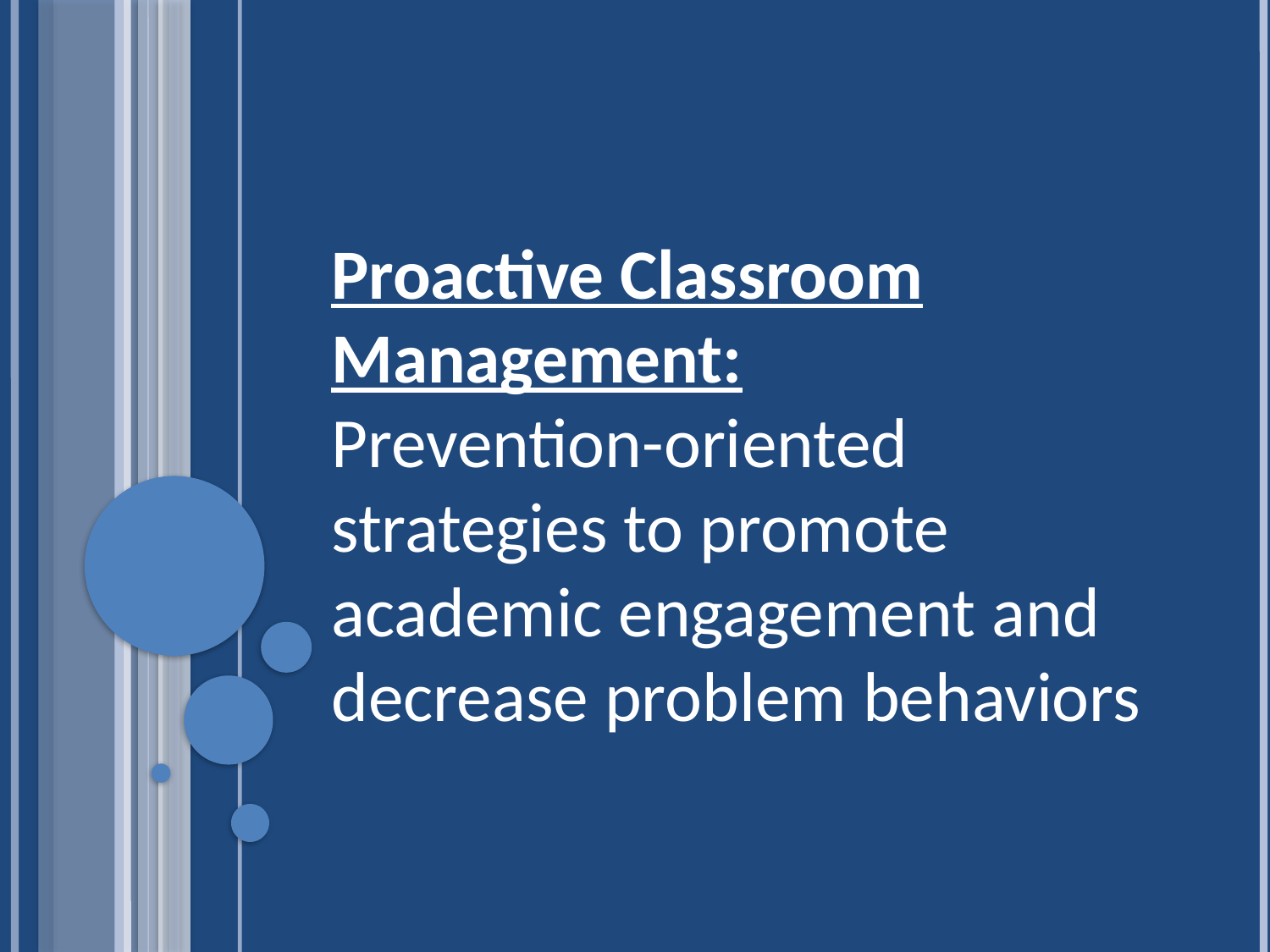

# Proactive Classroom Management: Prevention-oriented strategies to promote academic engagement and decrease problem behaviors